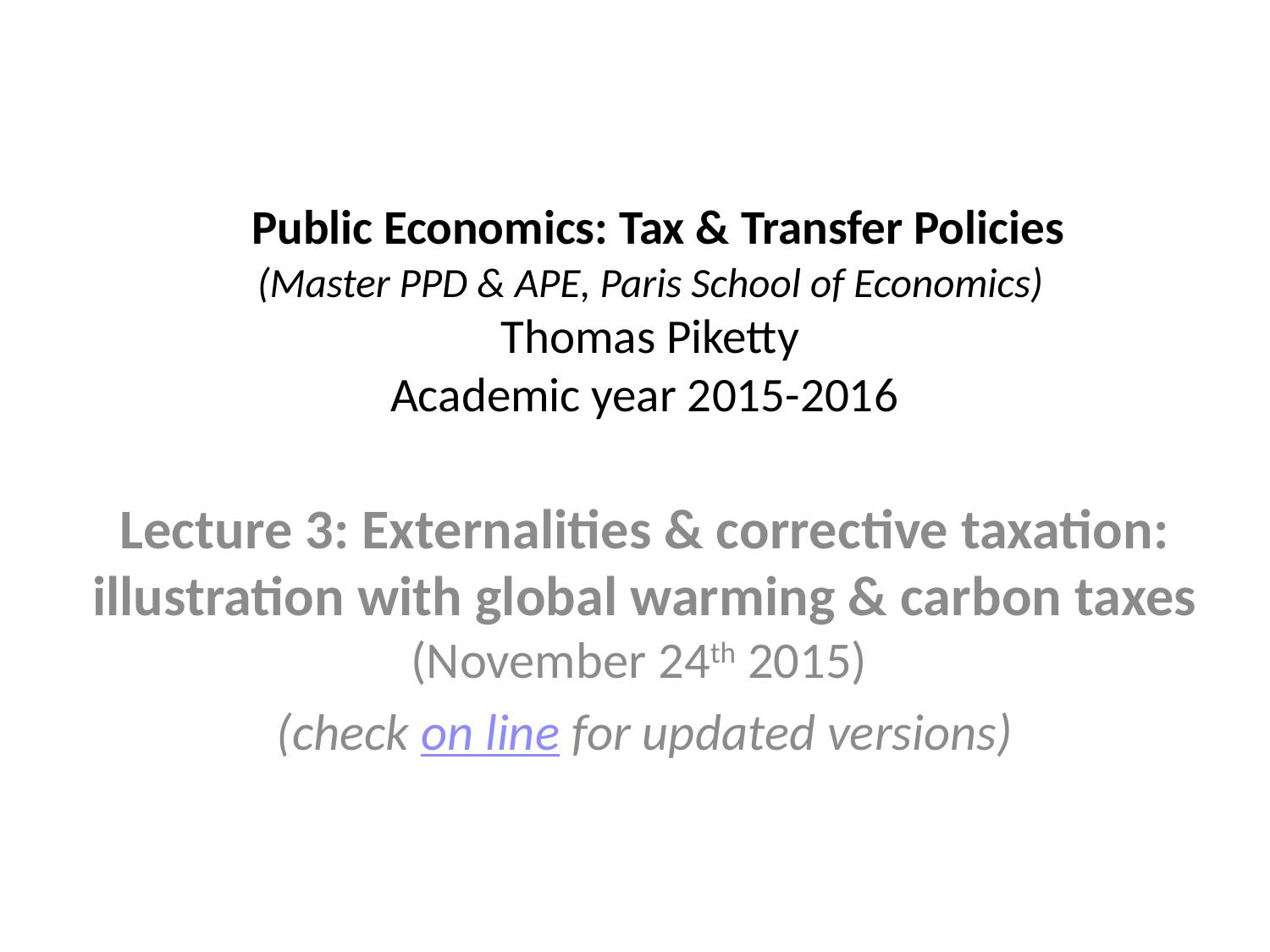

# Public Economics: Tax & Transfer Policies (Master PPD & APE, Paris School of Economics) Thomas Piketty Academic year 2015-2016
Lecture 3: Externalities & corrective taxation: illustration with global warming & carbon taxes
(November 24th 2015)
(check on line for updated versions)